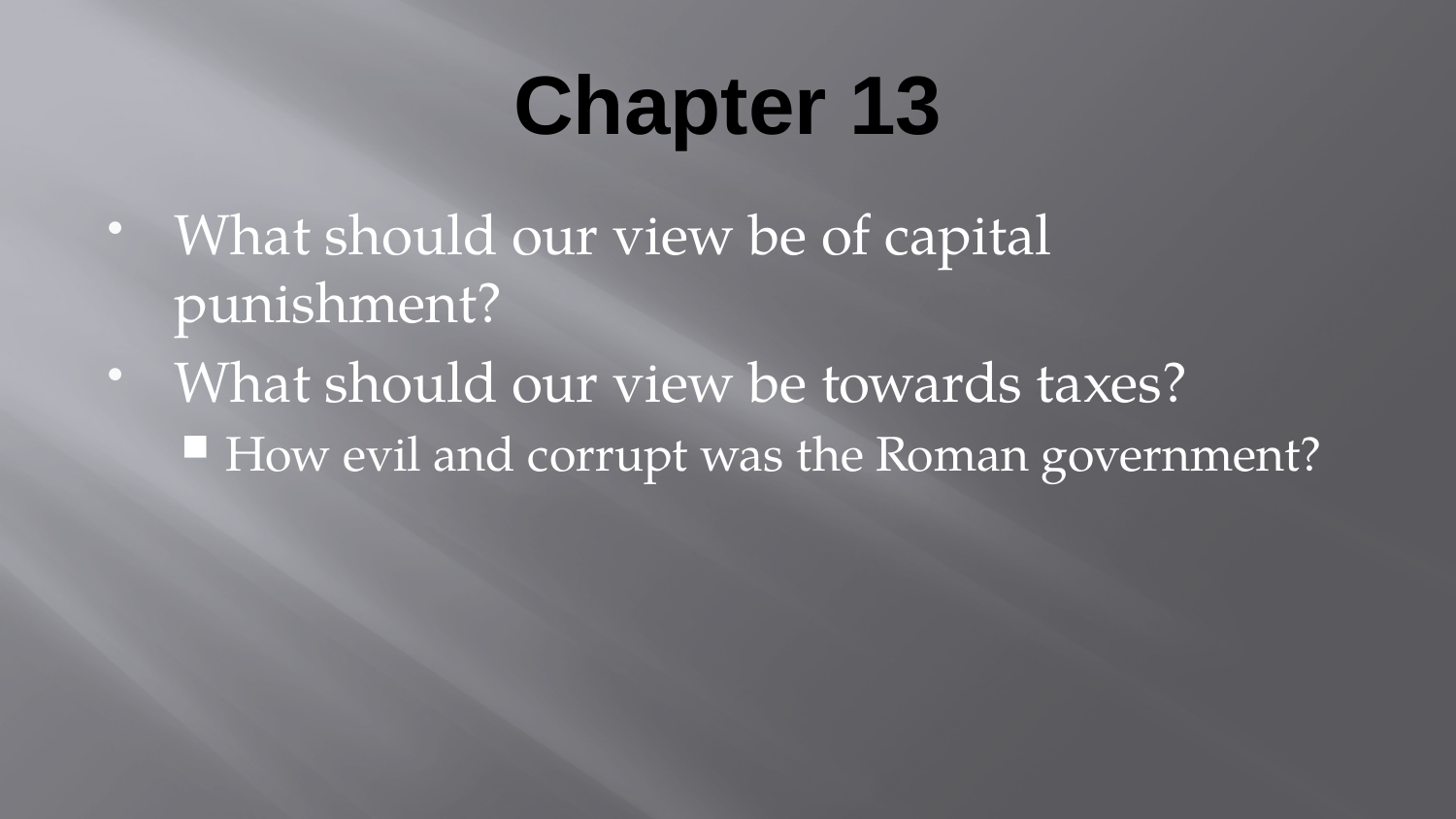

# Chapter 13
What should our view be of capital punishment?
What should our view be towards taxes?
How evil and corrupt was the Roman government?